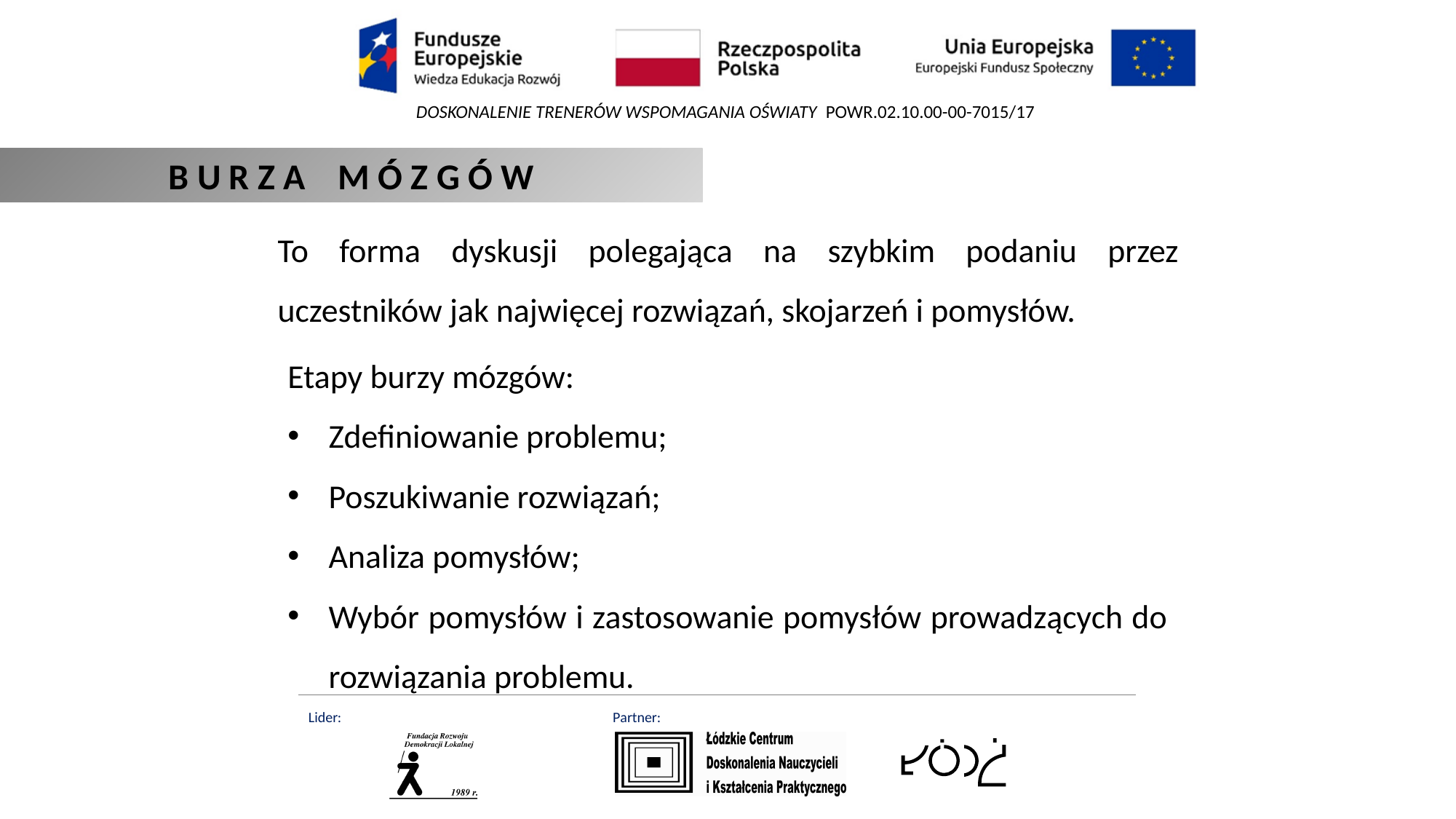

B U R Z A    M Ó Z G Ó W
To forma dyskusji polegająca na szybkim podaniu przez uczestników jak najwięcej rozwiązań, skojarzeń i pomysłów.
Etapy burzy mózgów:
Zdefiniowanie problemu;
Poszukiwanie rozwiązań;
Analiza pomysłów;
Wybór pomysłów i zastosowanie pomysłów prowadzących do rozwiązania problemu.